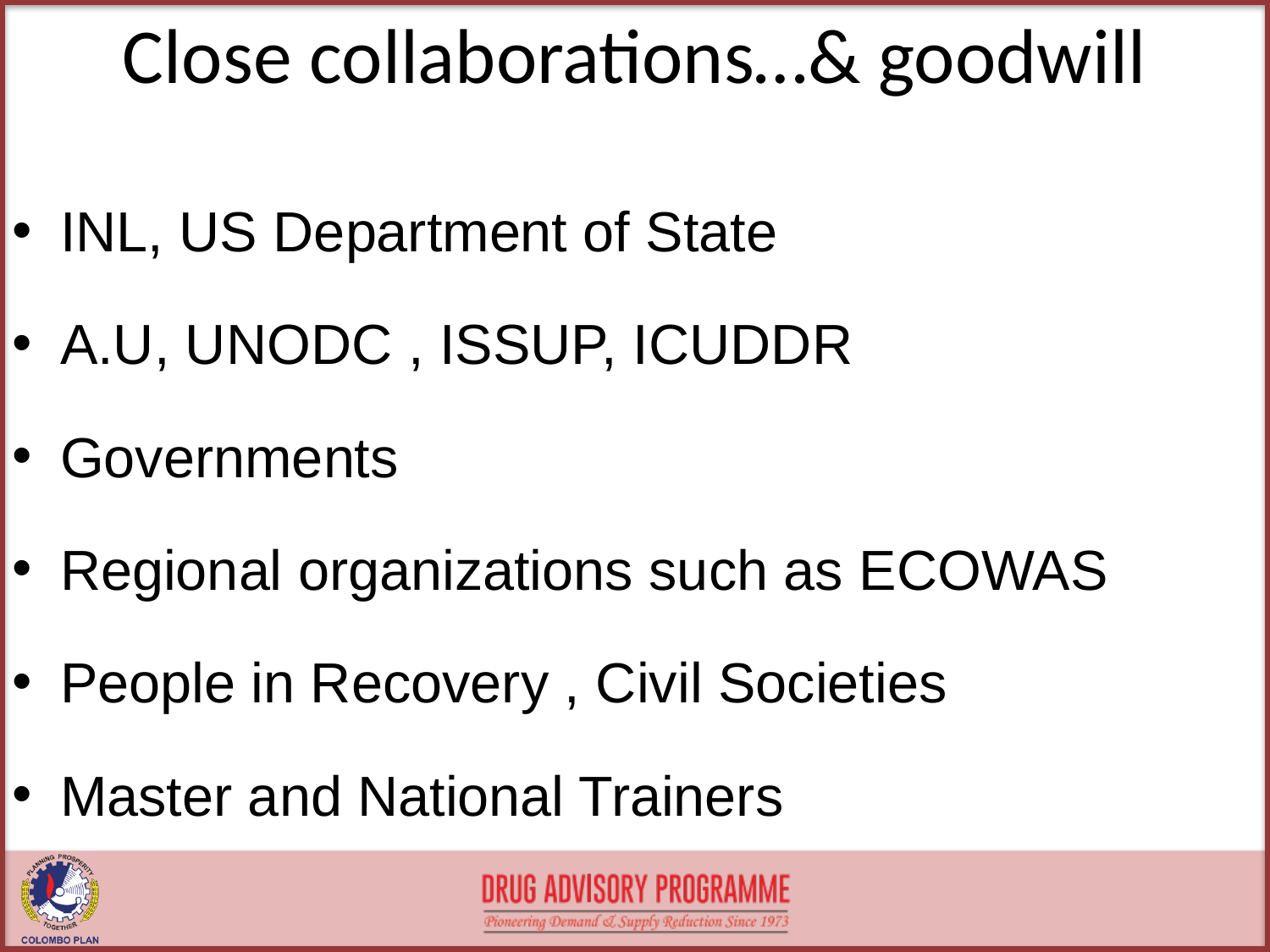

# Close collaborations…& goodwill
INL, US Department of State
A.U, UNODC , ISSUP, ICUDDR
Governments
Regional organizations such as ECOWAS
People in Recovery , Civil Societies
Master and National Trainers